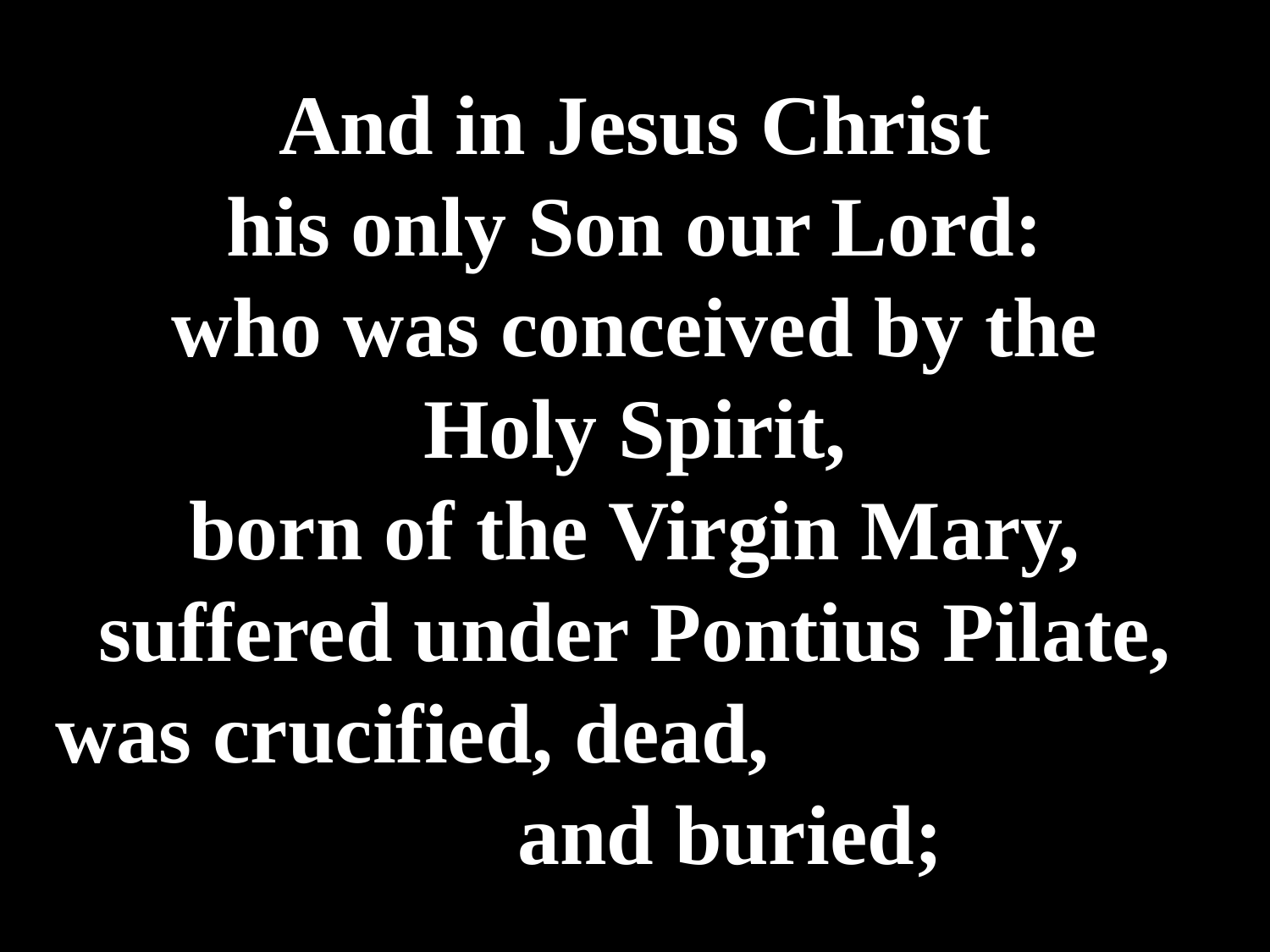

And in Jesus Christ
his only Son our Lord:
who was conceived by the
Holy Spirit,
born of the Virgin Mary,
suffered under Pontius Pilate,
was crucified, dead,                               and buried;